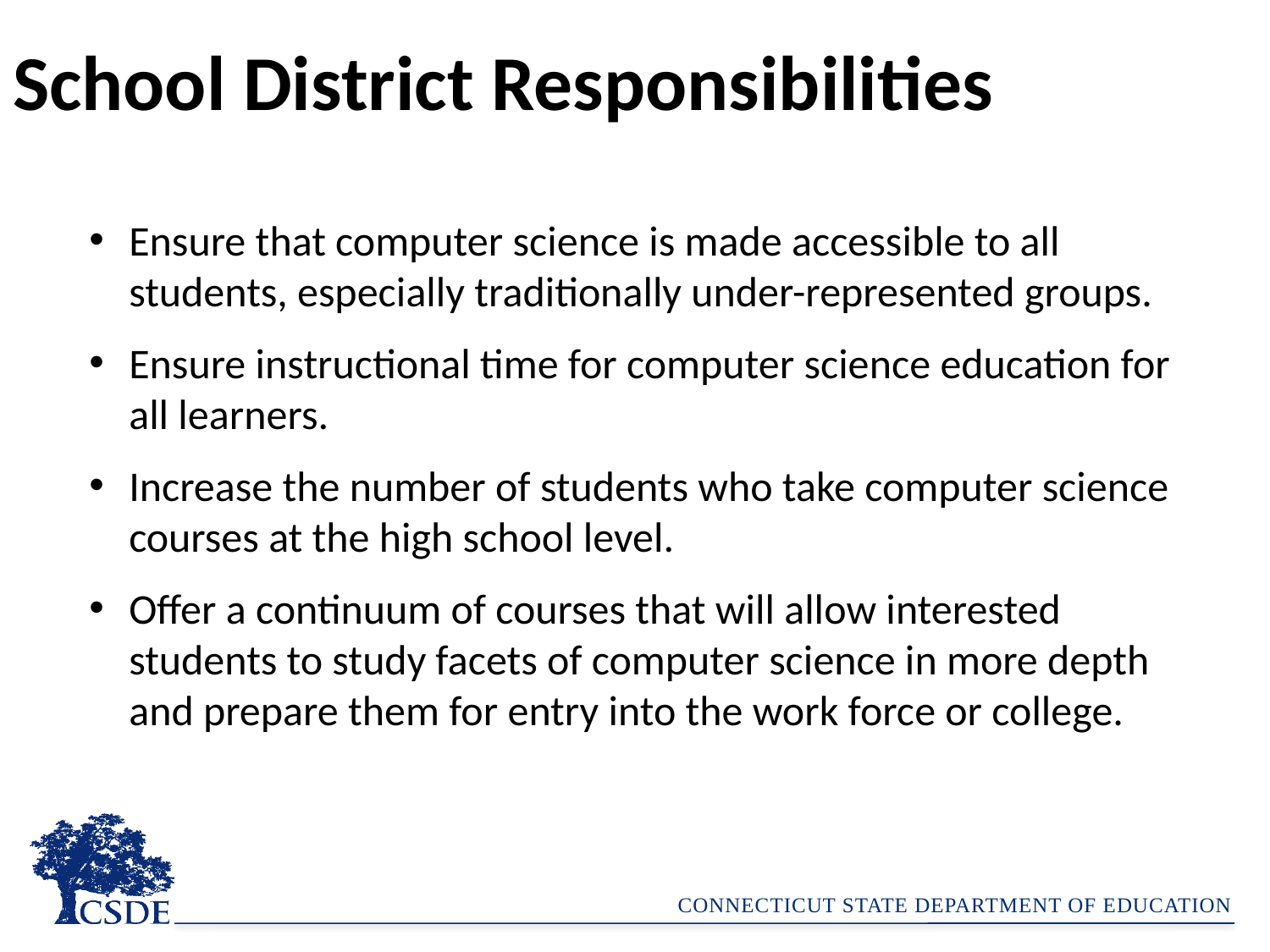

# School District Responsibilities
Ensure that computer science is made accessible to all students, especially traditionally under-represented groups.
Ensure instructional time for computer science education for all learners.
Increase the number of students who take computer science courses at the high school level.
Offer a continuum of courses that will allow interested students to study facets of computer science in more depth and prepare them for entry into the work force or college.